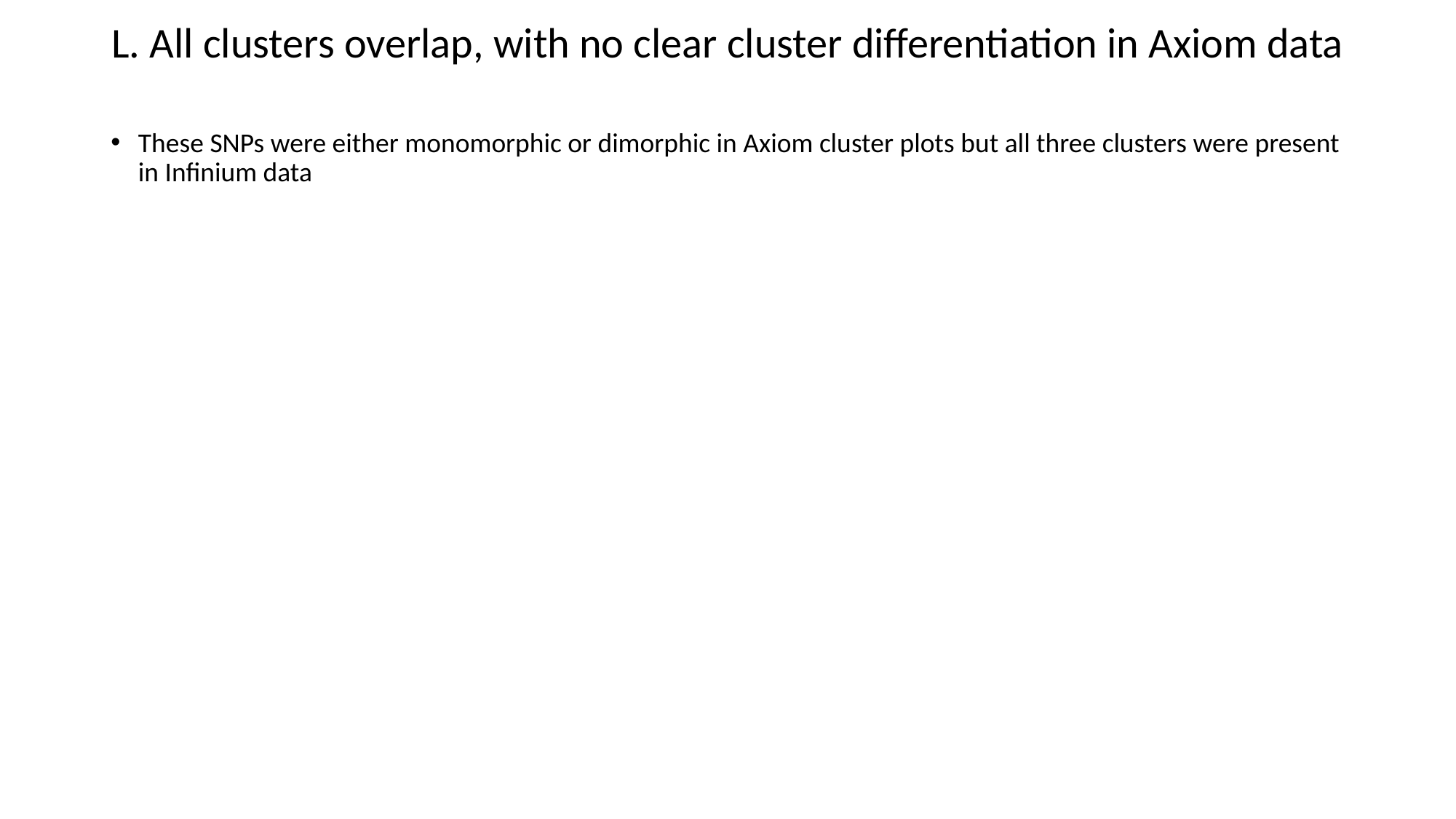

L. All clusters overlap, with no clear cluster differentiation in Axiom data
These SNPs were either monomorphic or dimorphic in Axiom cluster plots but all three clusters were present in Infinium data